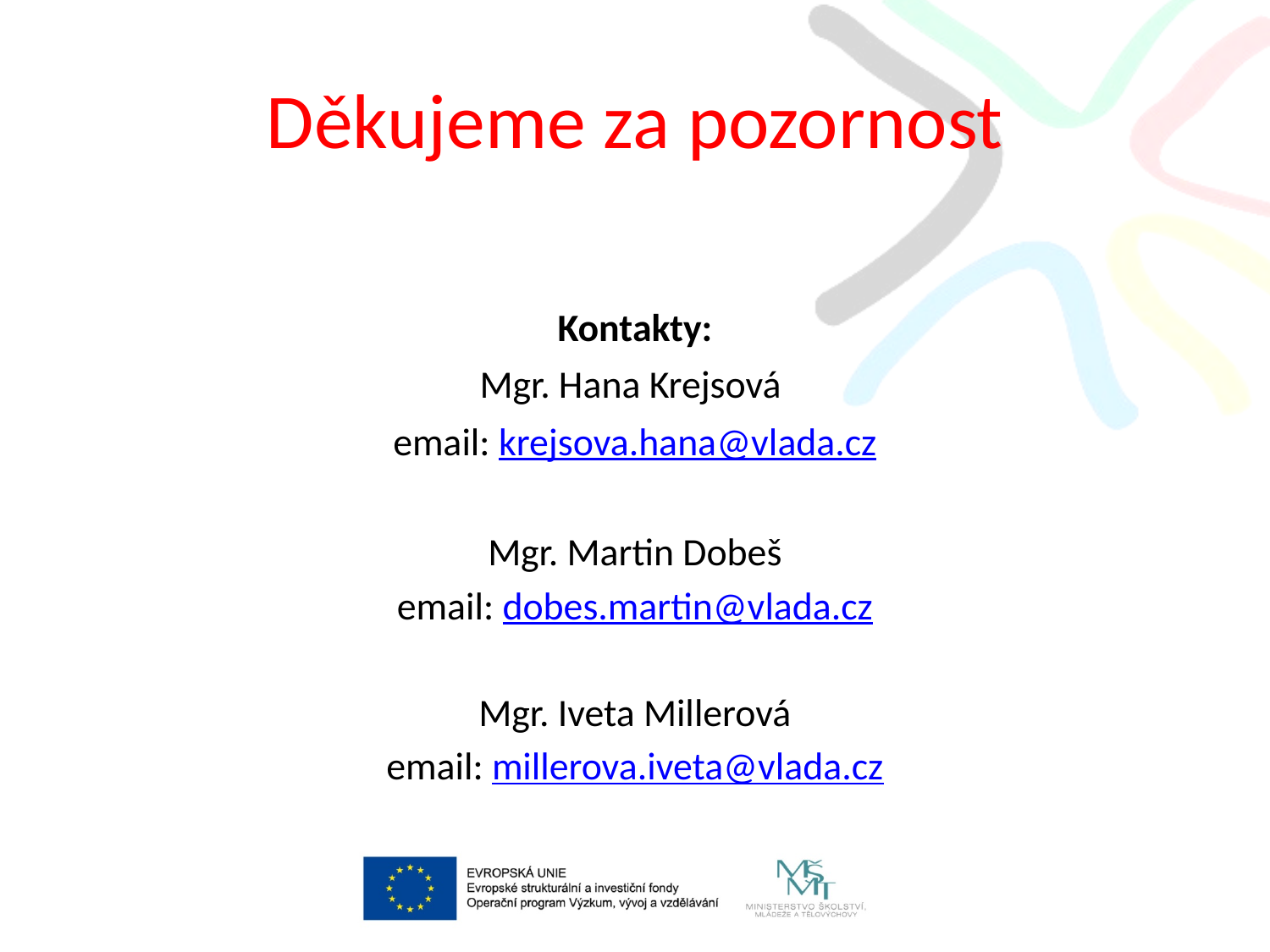

# Děkujeme za pozornost
Kontakty:
Mgr. Hana Krejsová
email: krejsova.hana@vlada.cz

Mgr. Martin Dobeš
email: dobes.martin@vlada.cz

Mgr. Iveta Millerová
email: millerova.iveta@vlada.cz